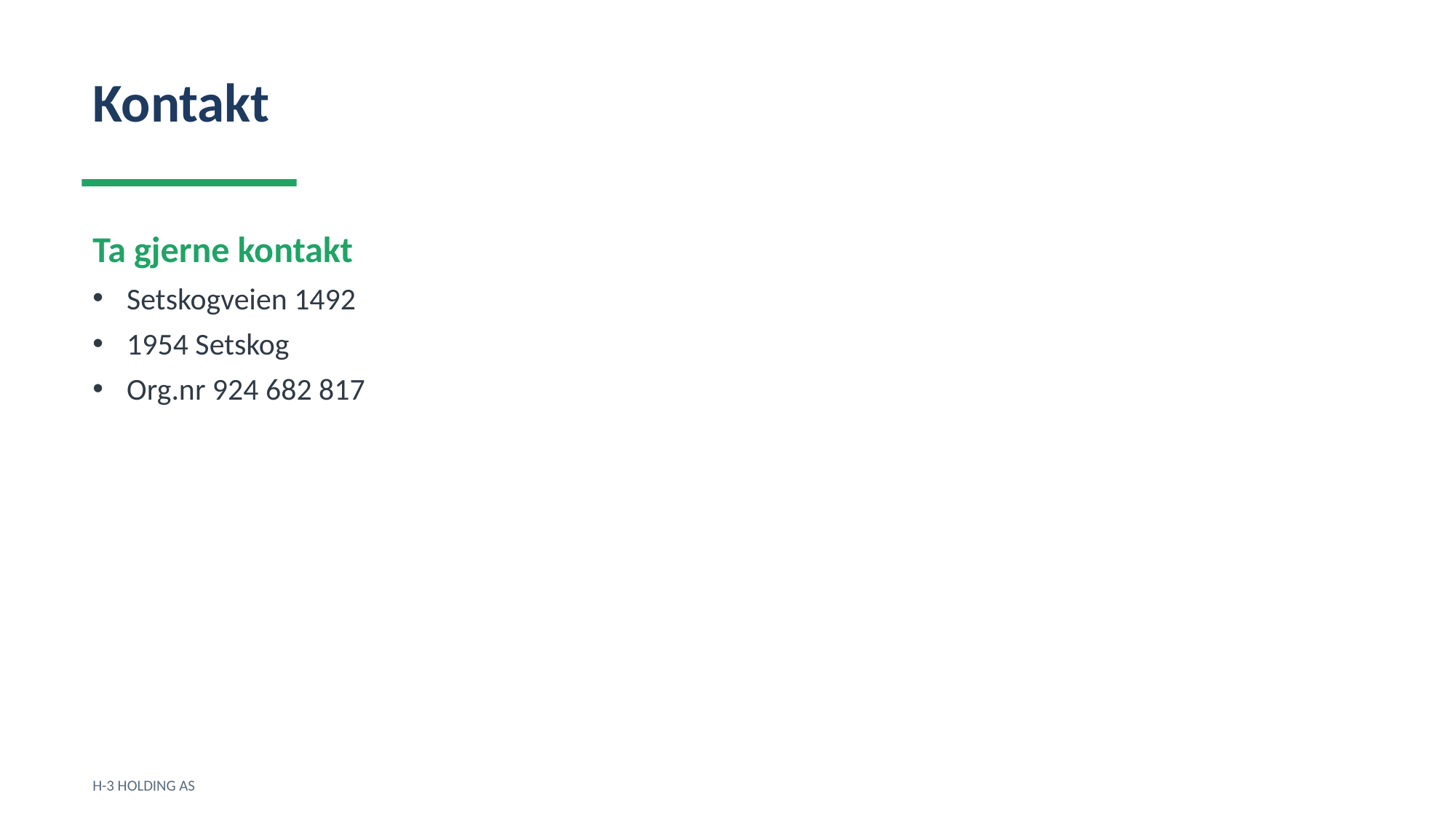

Kontakt

Ta gjerne kontakt
Setskogveien 1492
1954 Setskog
Org.nr 924 682 817
H-3 HOLDING AS